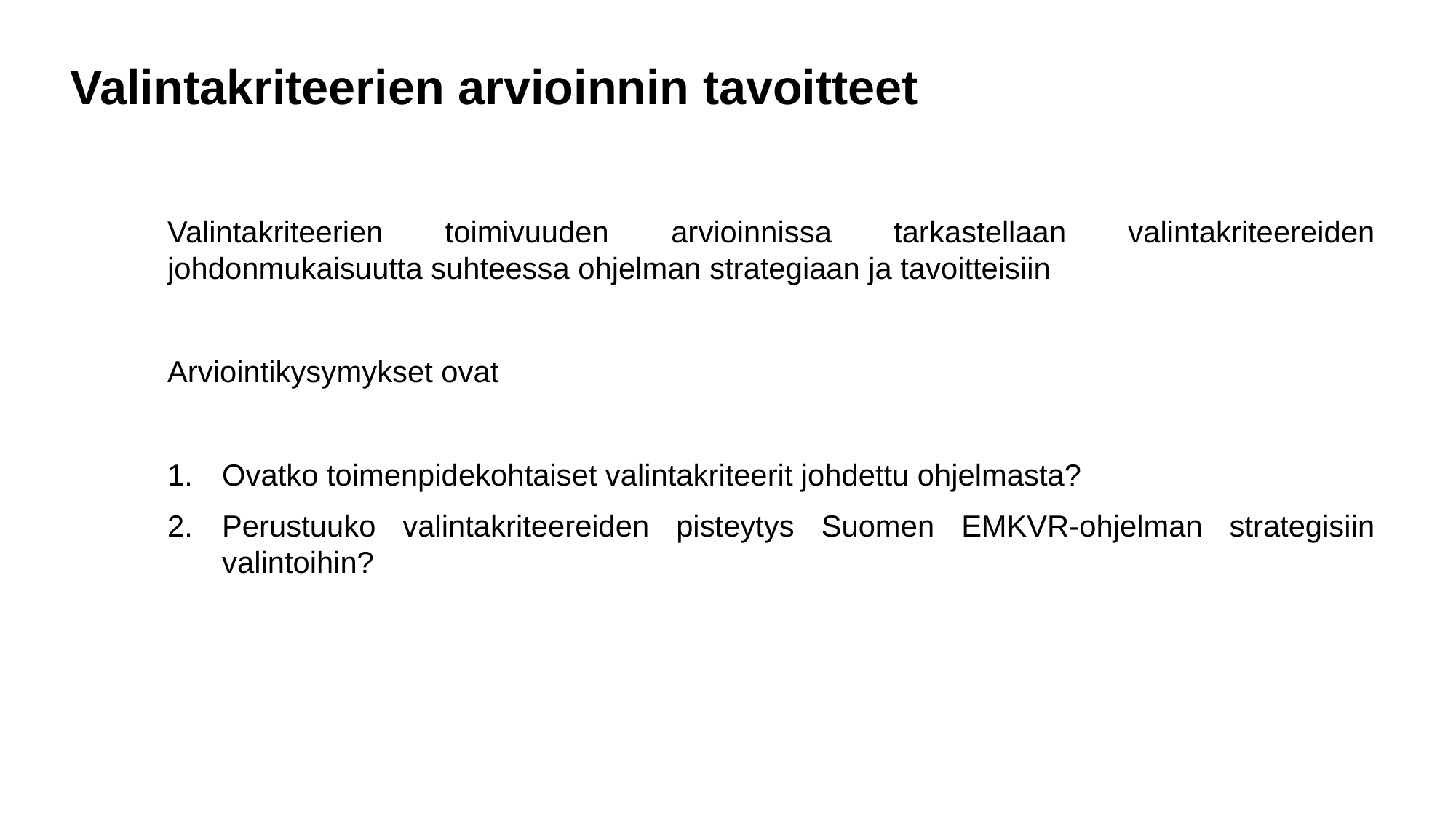

# Valintakriteerien arvioinnin tavoitteet
Valintakriteerien toimivuuden arvioinnissa tarkastellaan valintakriteereiden johdonmukaisuutta suhteessa ohjelman strategiaan ja tavoitteisiin

Arviointikysymykset ovat

Ovatko toimenpidekohtaiset valintakriteerit johdettu ohjelmasta?
Perustuuko valintakriteereiden pisteytys Suomen EMKVR-ohjelman strategisiin valintoihin?